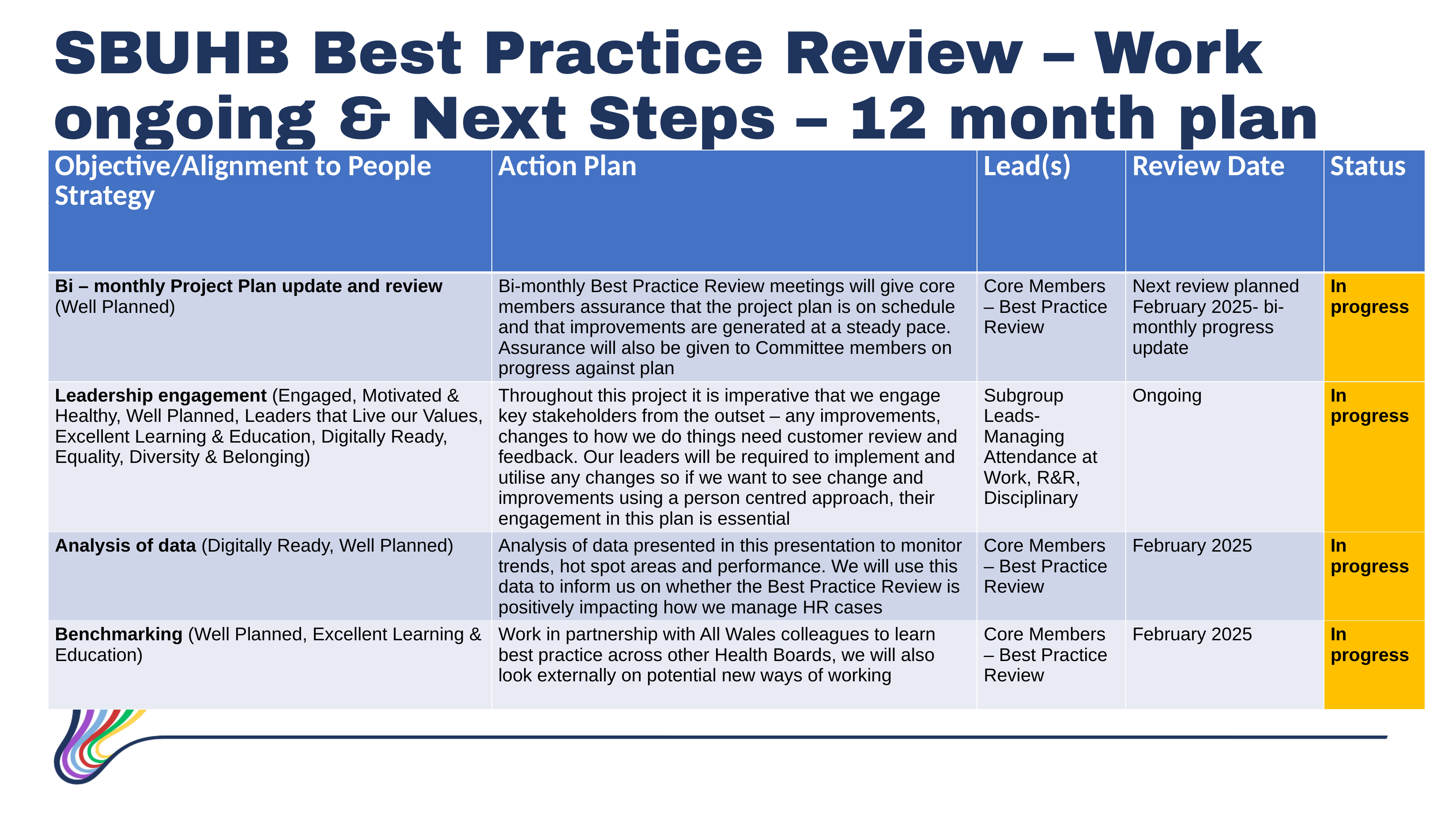

SBUHB Best Practice Review – Work ongoing & Next Steps – 12 month plan
| Objective/Alignment to People Strategy | Action Plan | Lead(s) | Review Date | Status |
| --- | --- | --- | --- | --- |
| Bi – monthly Project Plan update and review (Well Planned) | Bi-monthly Best Practice Review meetings will give core members assurance that the project plan is on schedule and that improvements are generated at a steady pace. Assurance will also be given to Committee members on progress against plan | Core Members – Best Practice Review | Next review planned February 2025- bi-monthly progress update | In progress |
| Leadership engagement (Engaged, Motivated & Healthy, Well Planned, Leaders that Live our Values, Excellent Learning & Education, Digitally Ready, Equality, Diversity & Belonging) | Throughout this project it is imperative that we engage key stakeholders from the outset – any improvements, changes to how we do things need customer review and feedback. Our leaders will be required to implement and utilise any changes so if we want to see change and improvements using a person centred approach, their engagement in this plan is essential | Subgroup Leads- Managing Attendance at Work, R&R, Disciplinary | Ongoing | In progress |
| Analysis of data (Digitally Ready, Well Planned) | Analysis of data presented in this presentation to monitor trends, hot spot areas and performance. We will use this data to inform us on whether the Best Practice Review is positively impacting how we manage HR cases | Core Members – Best Practice Review | February 2025 | In progress |
| Benchmarking (Well Planned, Excellent Learning & Education) | Work in partnership with All Wales colleagues to learn best practice across other Health Boards, we will also look externally on potential new ways of working | Core Members – Best Practice Review | February 2025 | In progress |